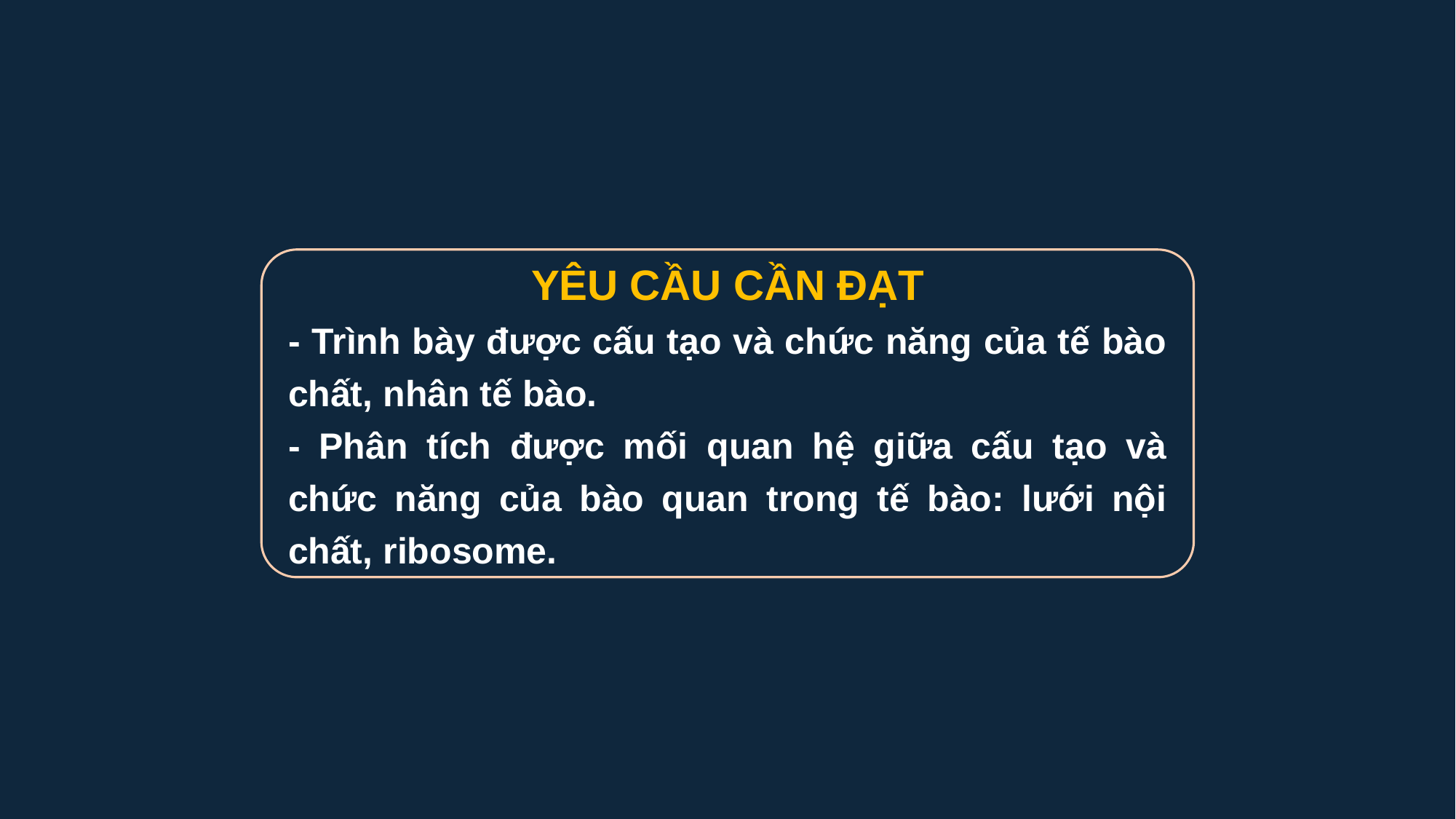

YÊU CẦU CẦN ĐẠT
- Trình bày được cấu tạo và chức năng của tế bào chất, nhân tế bào.
- Phân tích được mối quan hệ giữa cấu tạo và chức năng của bào quan trong tế bào: lưới nội chất, ribosome.